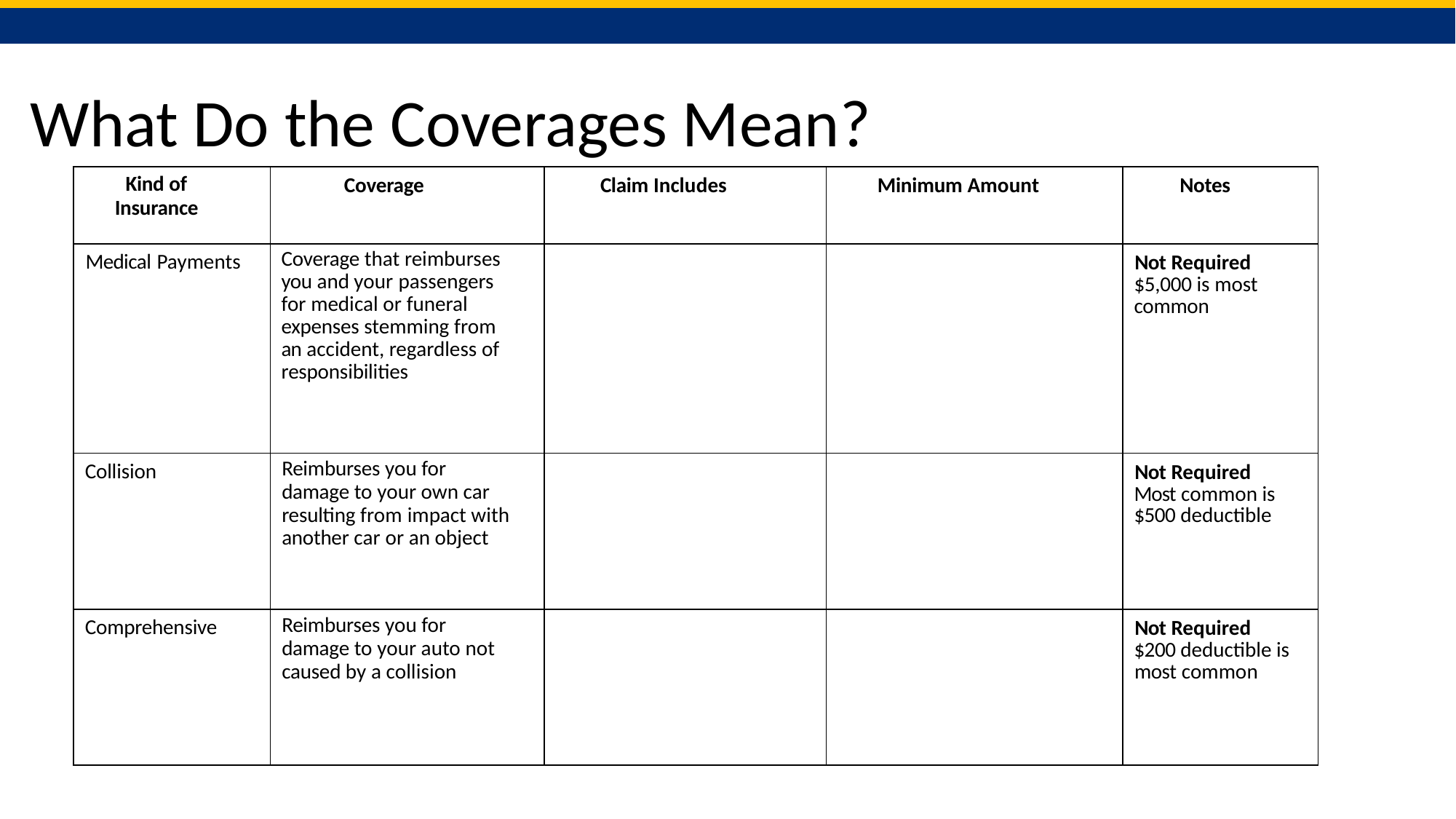

# What Do the Coverages Mean?
| Kind of Insurance | Coverage | Claim Includes | Minimum Amount | Notes |
| --- | --- | --- | --- | --- |
| Medical Payments | Coverage that reimburses you and your passengers for medical or funeral expenses stemming from an accident, regardless of responsibilities |  |  | Not Required $5,000 is most common |
| Collision | Reimburses you for damage to your own car resulting from impact with another car or an object |  |  | Not Required Most common is $500 deductible |
| Comprehensive | Reimburses you for damage to your auto not caused by a collision |  |  | Not Required $200 deductible is most common |